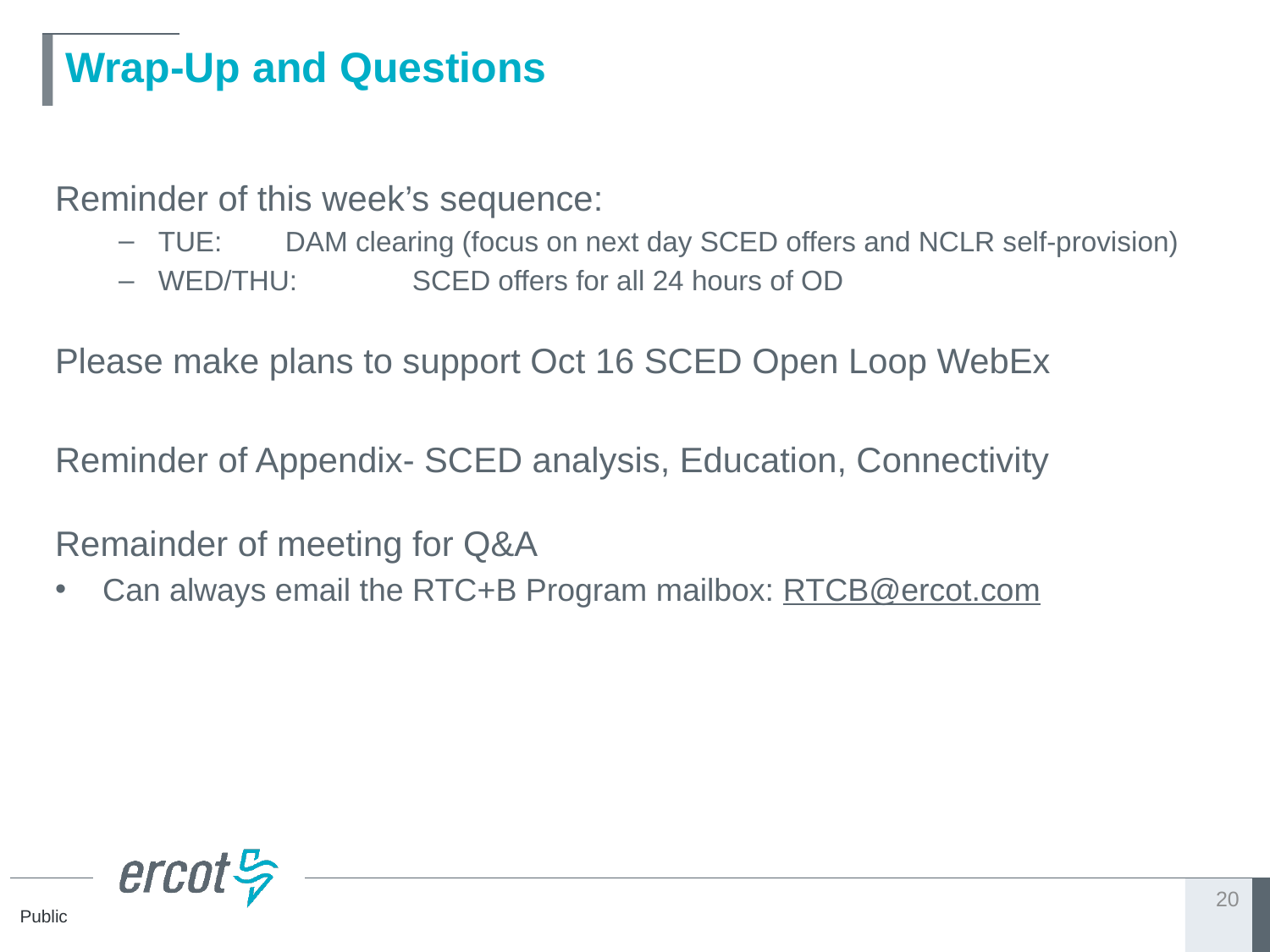

# Wrap-Up and Questions
Reminder of this week’s sequence:
TUE: 	DAM clearing (focus on next day SCED offers and NCLR self-provision)
WED/THU:	SCED offers for all 24 hours of OD

Please make plans to support Oct 16 SCED Open Loop WebEx

Reminder of Appendix- SCED analysis, Education, Connectivity

Remainder of meeting for Q&A
Can always email the RTC+B Program mailbox: RTCB@ercot.com